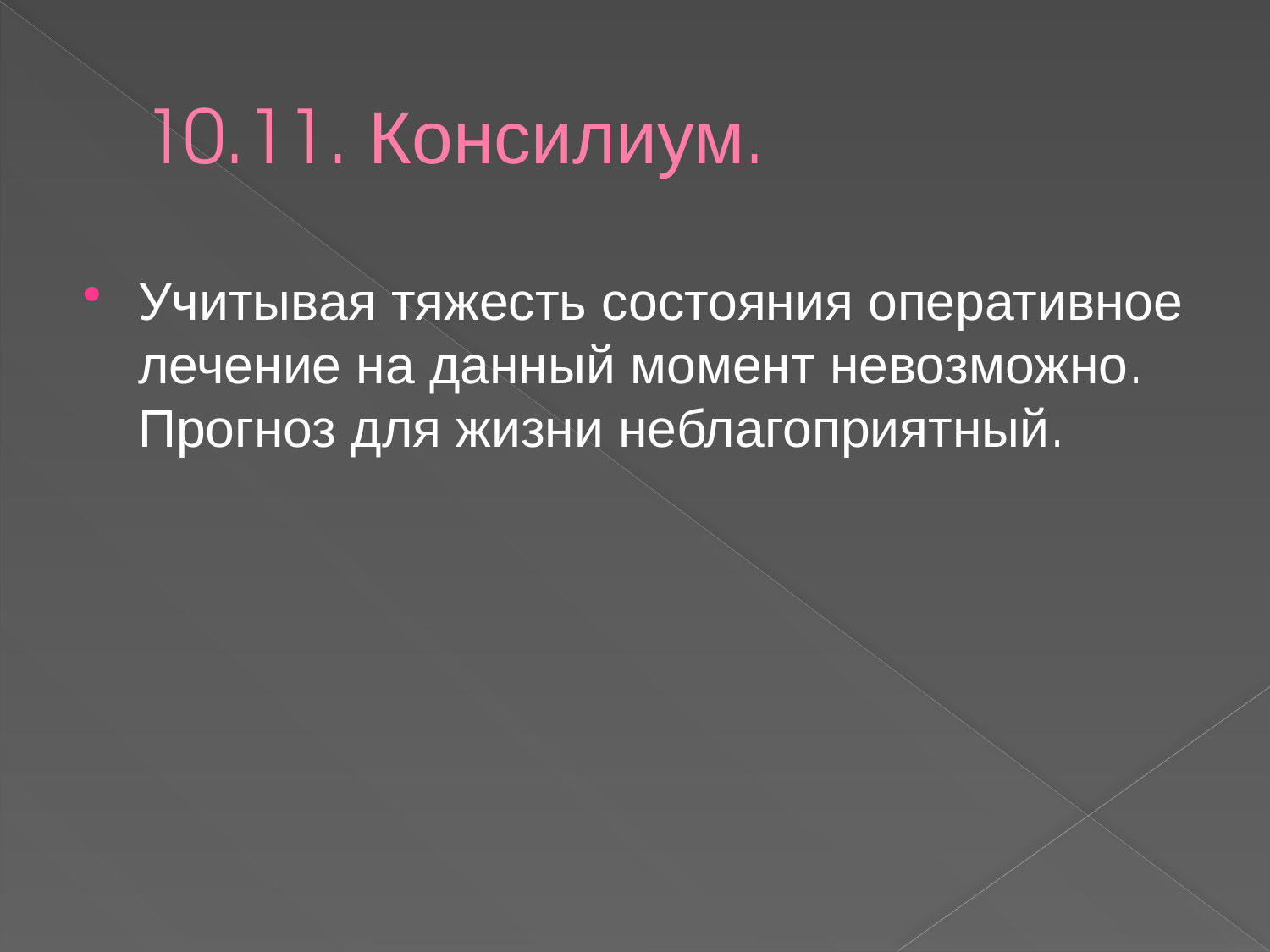

# 10.11. Консилиум.
Учитывая тяжесть состояния оперативное лечение на данный момент невозможно. Прогноз для жизни неблагоприятный.